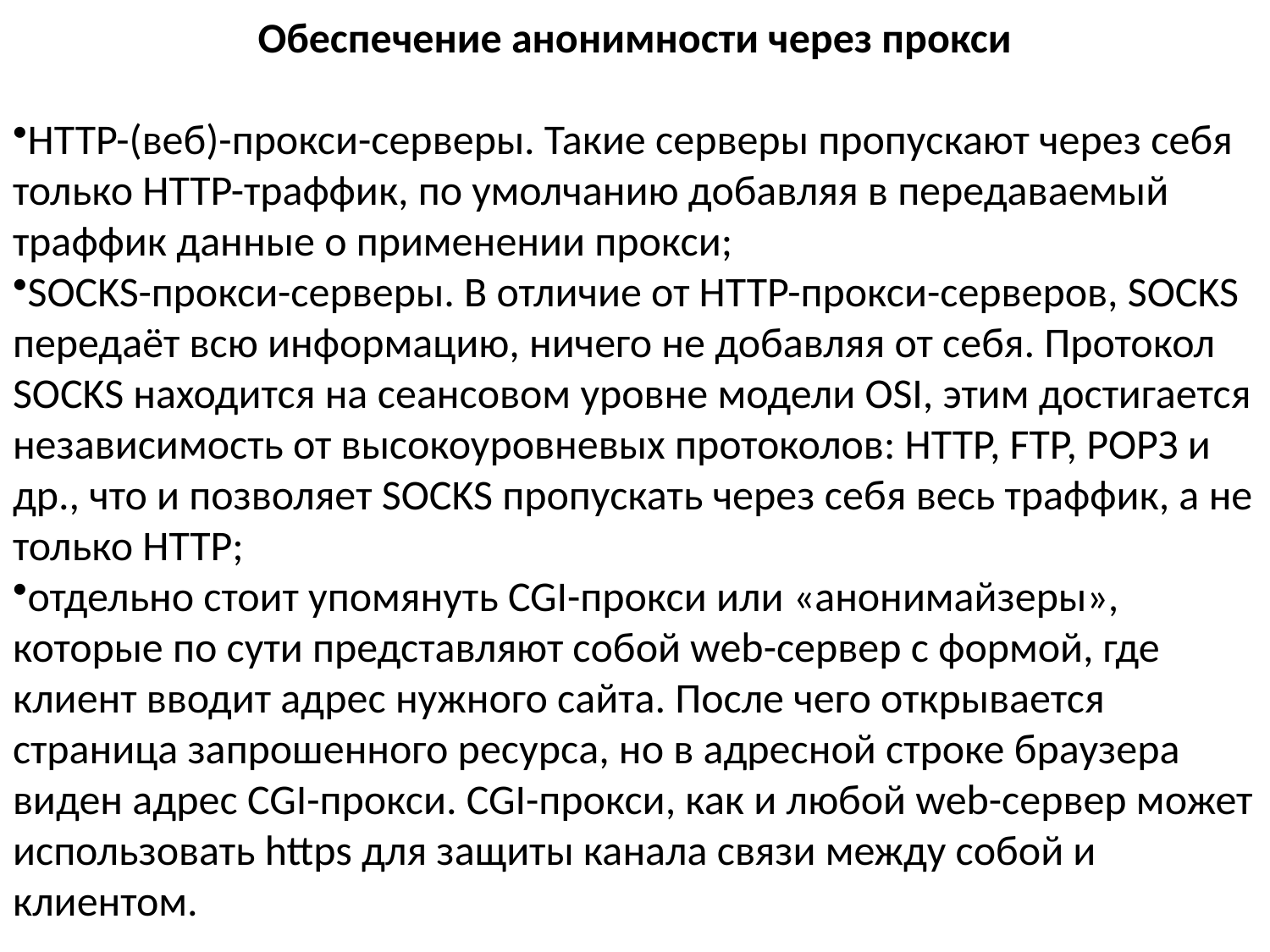

Обеспечение анонимности через прокси

HTTP-(веб)-прокси-серверы. Такие серверы пропускают через себя только HTTP-траффик, по умолчанию добавляя в передаваемый траффик данные о применении прокси;
SOCKS-прокси-серверы. В отличие от HTTP-прокси-серверов, SOCKS передаёт всю информацию, ничего не добавляя от себя. Протокол SOCKS находится на сеансовом уровне модели OSI, этим достигается независимость от высокоуровневых протоколов: HTTP, FTP, РОРЗ и др., что и позволяет SOCKS пропускать через себя весь траффик, а не только HTTP;
отдельно стоит упомянуть CGI-прокси или «анонимайзеры», которые по сути представляют собой web-сервер с формой, где клиент вводит адрес нужного сайта. После чего открывается страница запрошенного ресурса, но в адресной строке браузера виден адрес CGI-прокси. CGI-прокси, как и любой web-сервер может использовать https для защиты канала связи между собой и клиентом.